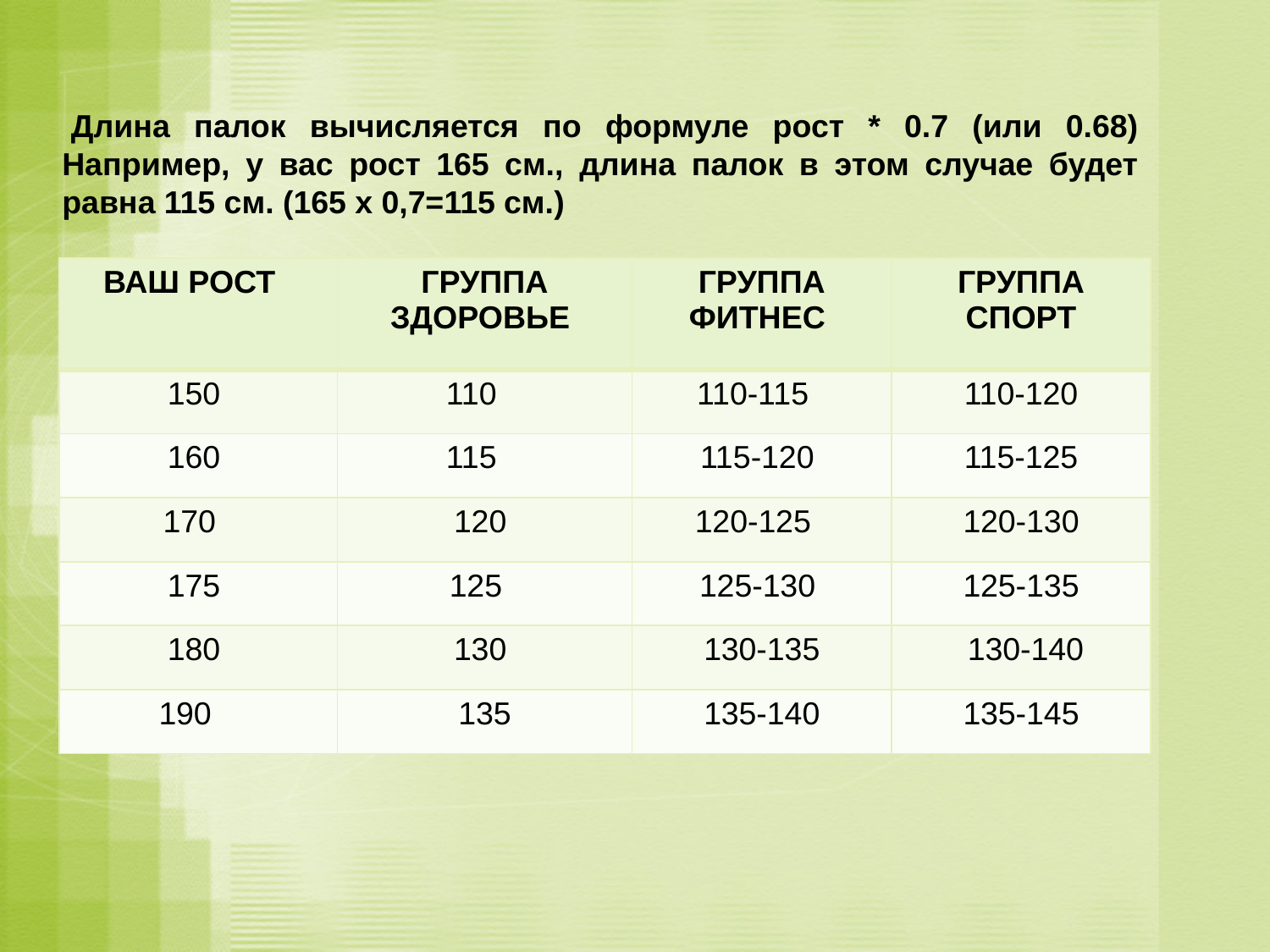

Длина палок вычисляется по формуле рост * 0.7 (или 0.68)
Например, у вас рост 165 см., длина палок в этом случае будет равна 115 см. (165 х 0,7=115 см.)

| Ваш рост | Группа здоровье | Группа фитнес | Группа спорт |
| --- | --- | --- | --- |
| 150 | 110 | 110-115 | 110-120 |
| 160 | 115 | 115-120 | 115-125 |
| 170 | 120 | 120-125 | 120-130 |
| 175 | 125 | 125-130 | 125-135 |
| 180 | 130 | 130-135 | 130-140 |
| 190 | 135 | 135-140 | 135-145 |